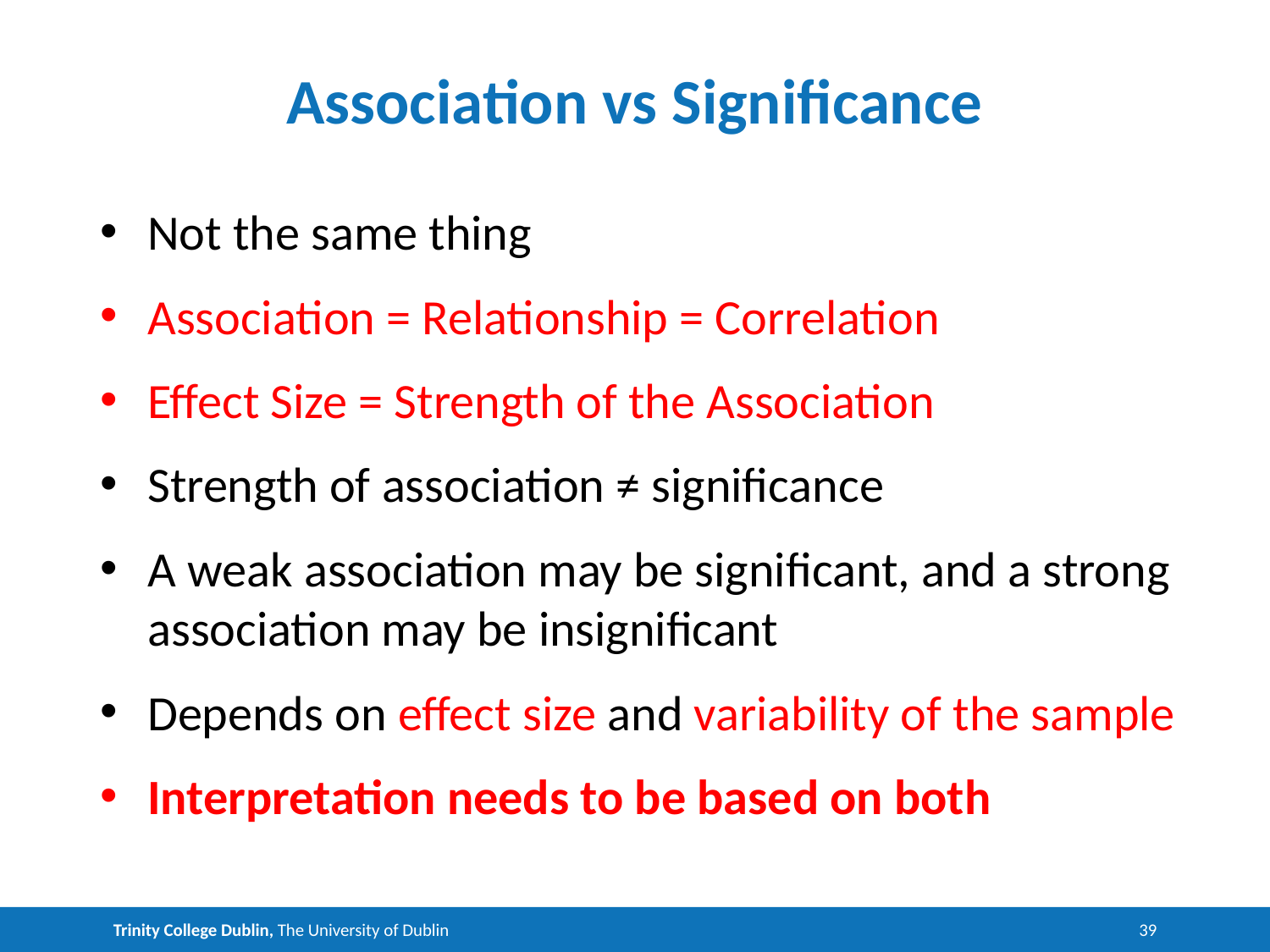

# Association vs Significance
Not the same thing
Association = Relationship = Correlation
Effect Size = Strength of the Association
Strength of association ≠ significance
A weak association may be significant, and a strong association may be insignificant
Depends on effect size and variability of the sample
Interpretation needs to be based on both